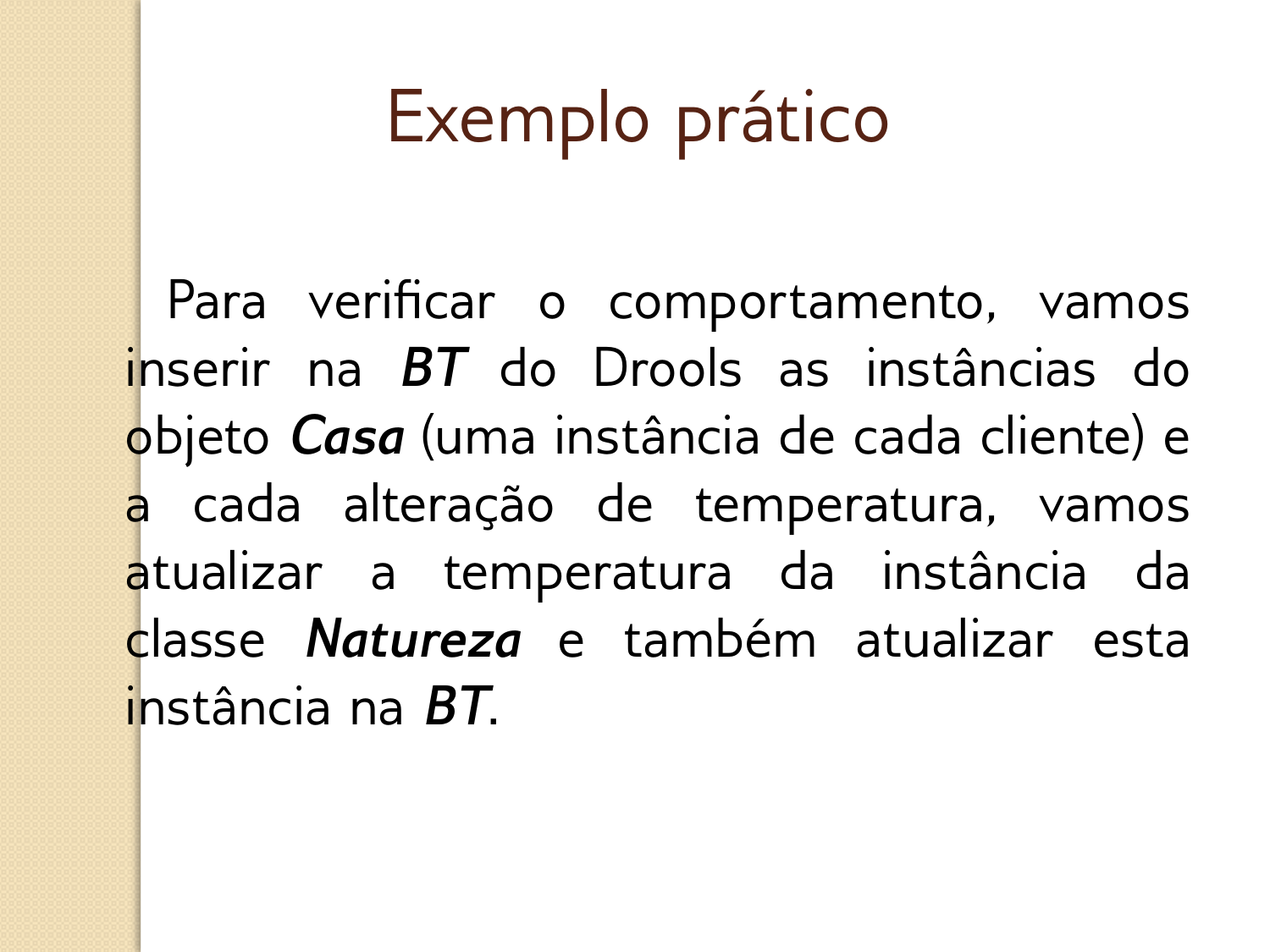

Exemplo prático

  Para verificar o comportamento, vamos inserir na BT do Drools as instâncias do objeto Casa (uma instância de cada cliente) e a cada alteração de temperatura, vamos atualizar a temperatura da instância da classe Natureza e também atualizar esta instância na BT.